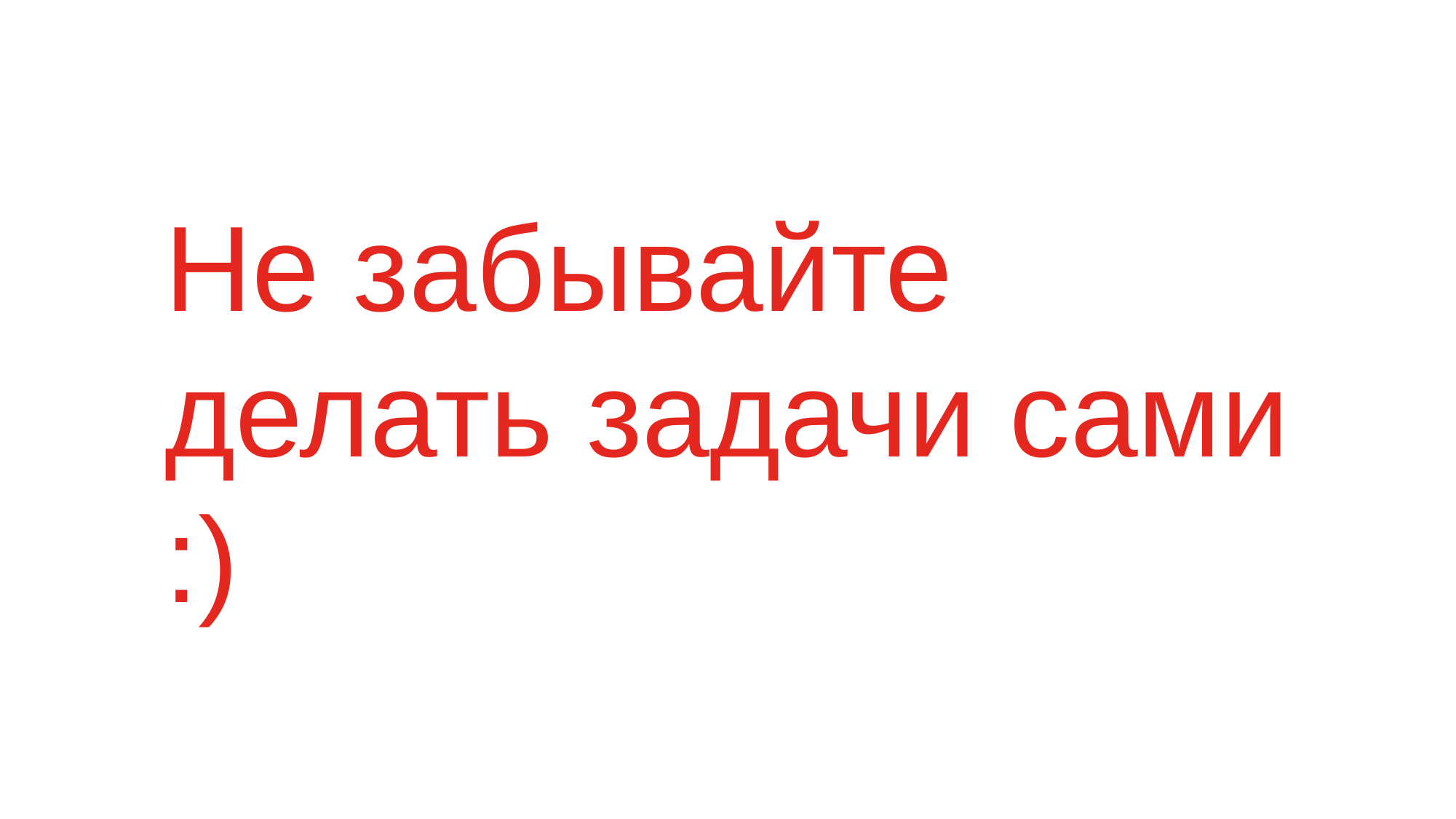

# Не забывайте делать задачи сами :)